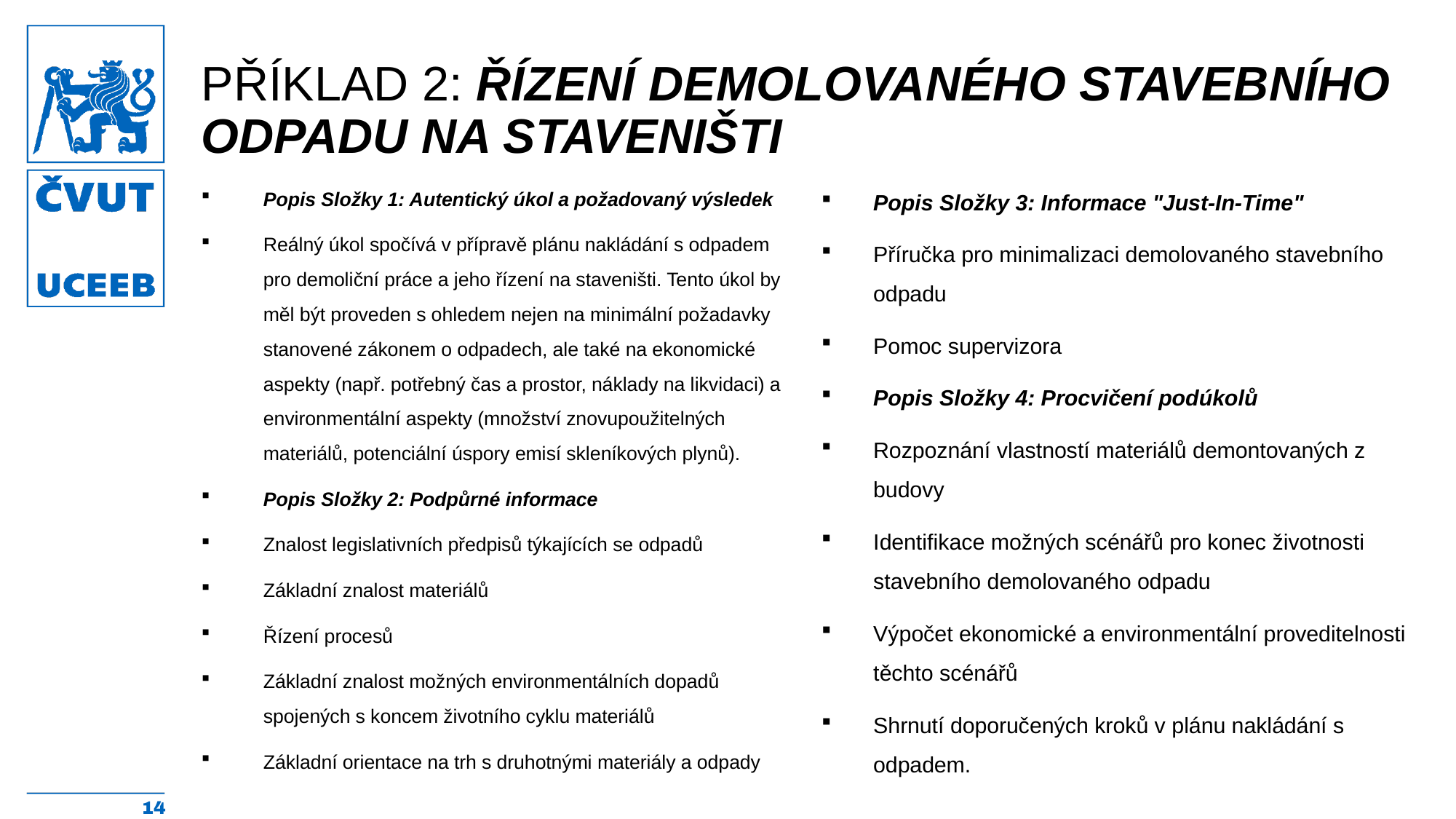

# Příklad 2: Řízení demolovaného stavebního odpadu na staveništi
Popis Složky 1: Autentický úkol a požadovaný výsledek
Reálný úkol spočívá v přípravě plánu nakládání s odpadem pro demoliční práce a jeho řízení na staveništi. Tento úkol by měl být proveden s ohledem nejen na minimální požadavky stanovené zákonem o odpadech, ale také na ekonomické aspekty (např. potřebný čas a prostor, náklady na likvidaci) a environmentální aspekty (množství znovupoužitelných materiálů, potenciální úspory emisí skleníkových plynů).
Popis Složky 2: Podpůrné informace
Znalost legislativních předpisů týkajících se odpadů
Základní znalost materiálů
Řízení procesů
Základní znalost možných environmentálních dopadů spojených s koncem životního cyklu materiálů
Základní orientace na trh s druhotnými materiály a odpady

Popis Složky 3: Informace "Just-In-Time"
Příručka pro minimalizaci demolovaného stavebního odpadu
Pomoc supervizora
Popis Složky 4: Procvičení podúkolů
Rozpoznání vlastností materiálů demontovaných z budovy
Identifikace možných scénářů pro konec životnosti stavebního demolovaného odpadu
Výpočet ekonomické a environmentální proveditelnosti těchto scénářů
Shrnutí doporučených kroků v plánu nakládání s odpadem.